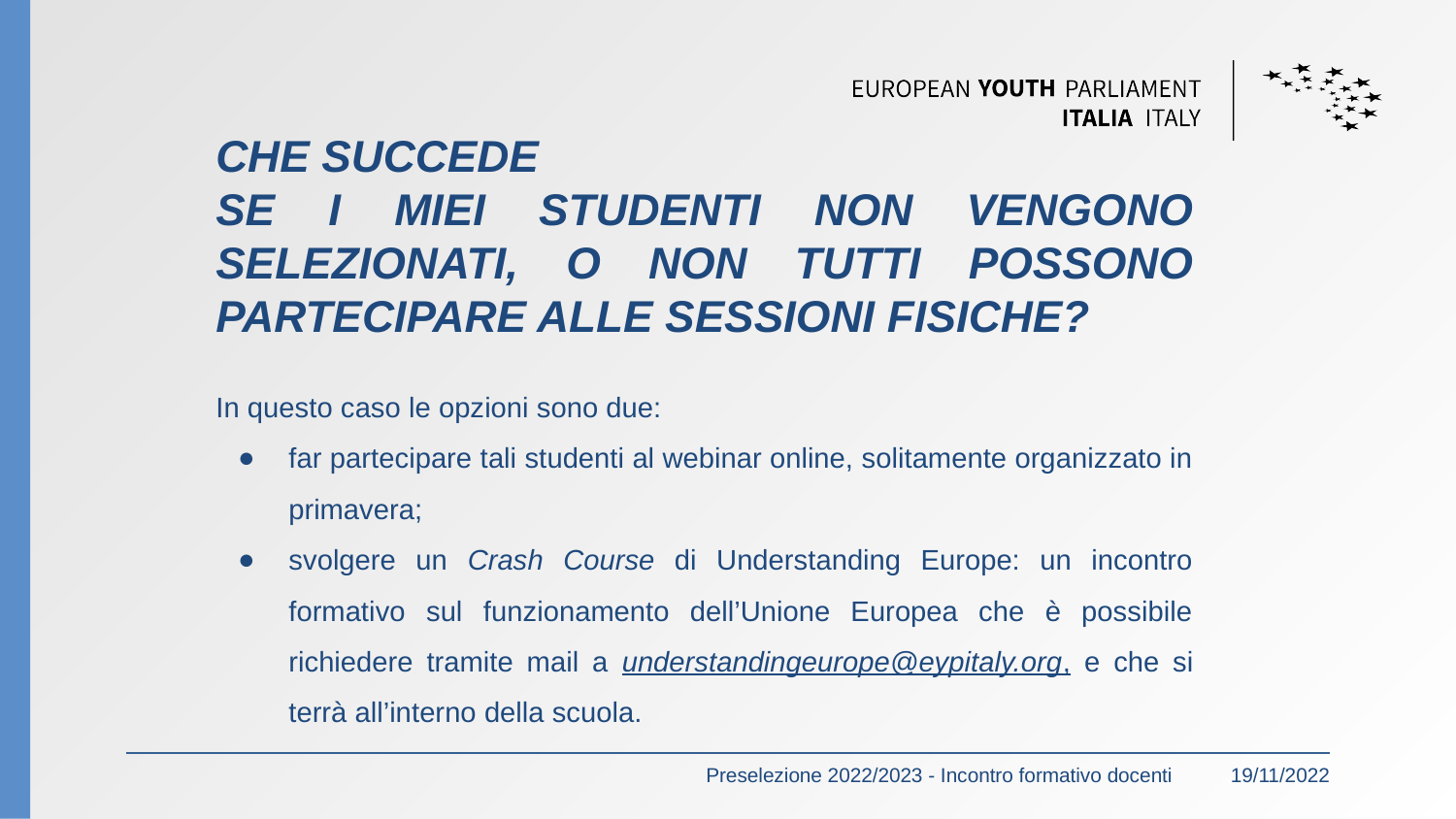

CHE SUCCEDE
SE I MIEI STUDENTI NON VENGONO SELEZIONATI, O NON TUTTI POSSONO PARTECIPARE ALLE SESSIONI FISICHE?

In questo caso le opzioni sono due:
far partecipare tali studenti al webinar online, solitamente organizzato in primavera;
svolgere un Crash Course di Understanding Europe: un incontro formativo sul funzionamento dell’Unione Europea che è possibile richiedere tramite mail a understandingeurope@eypitaly.org, e che si terrà all’interno della scuola.